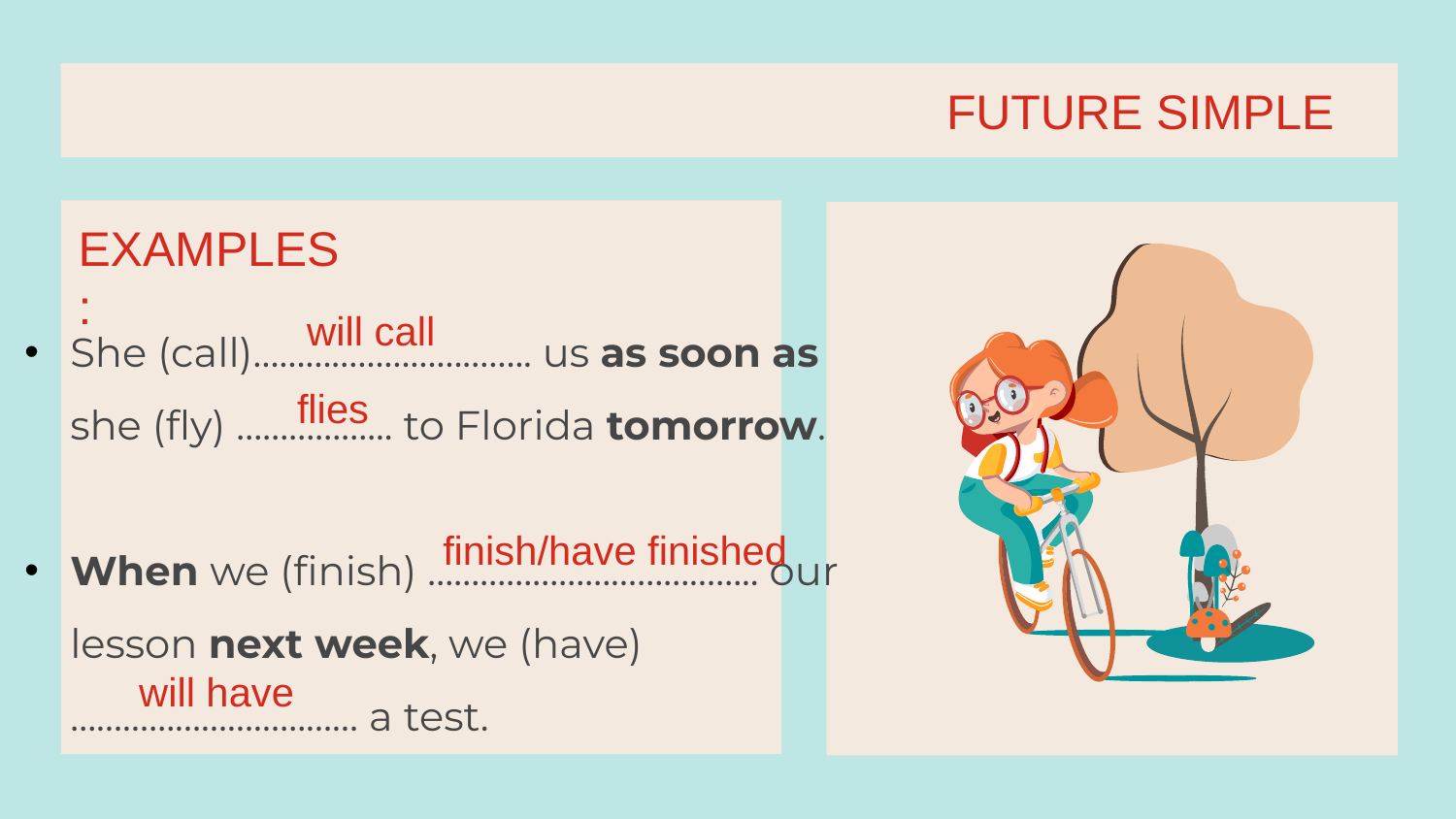

# FUTURE SIMPLE
EXAMPLES:

will call
She (call)………………………….. us as soon as she (fly) ……………... to Florida tomorrow.

When we (finish) ……………………………….. our lesson next week, we (have) …………………………… a test.

flies
finish/have finished
will have